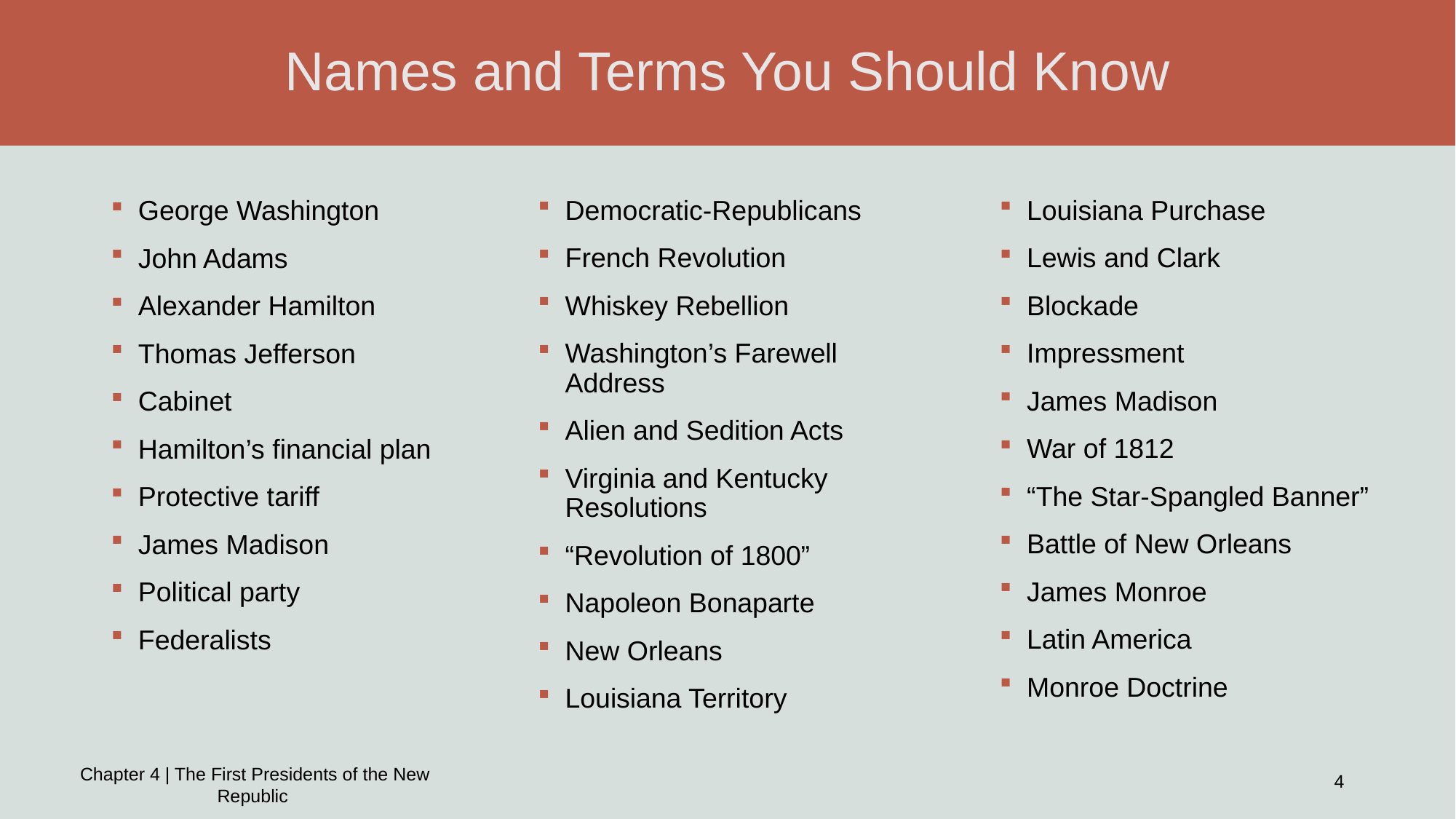

# Names and Terms You Should Know
Democratic-Republicans
French Revolution
Whiskey Rebellion
Washington’s Farewell Address
Alien and Sedition Acts
Virginia and Kentucky Resolutions
“Revolution of 1800”
Napoleon Bonaparte
New Orleans
Louisiana Territory
Louisiana Purchase
Lewis and Clark
Blockade
Impressment
James Madison
War of 1812
“The Star-Spangled Banner”
Battle of New Orleans
James Monroe
Latin America
Monroe Doctrine
George Washington
John Adams
Alexander Hamilton
Thomas Jefferson
Cabinet
Hamilton’s financial plan
Protective tariff
James Madison
Political party
Federalists
4
Chapter 4 | The First Presidents of the New Republic